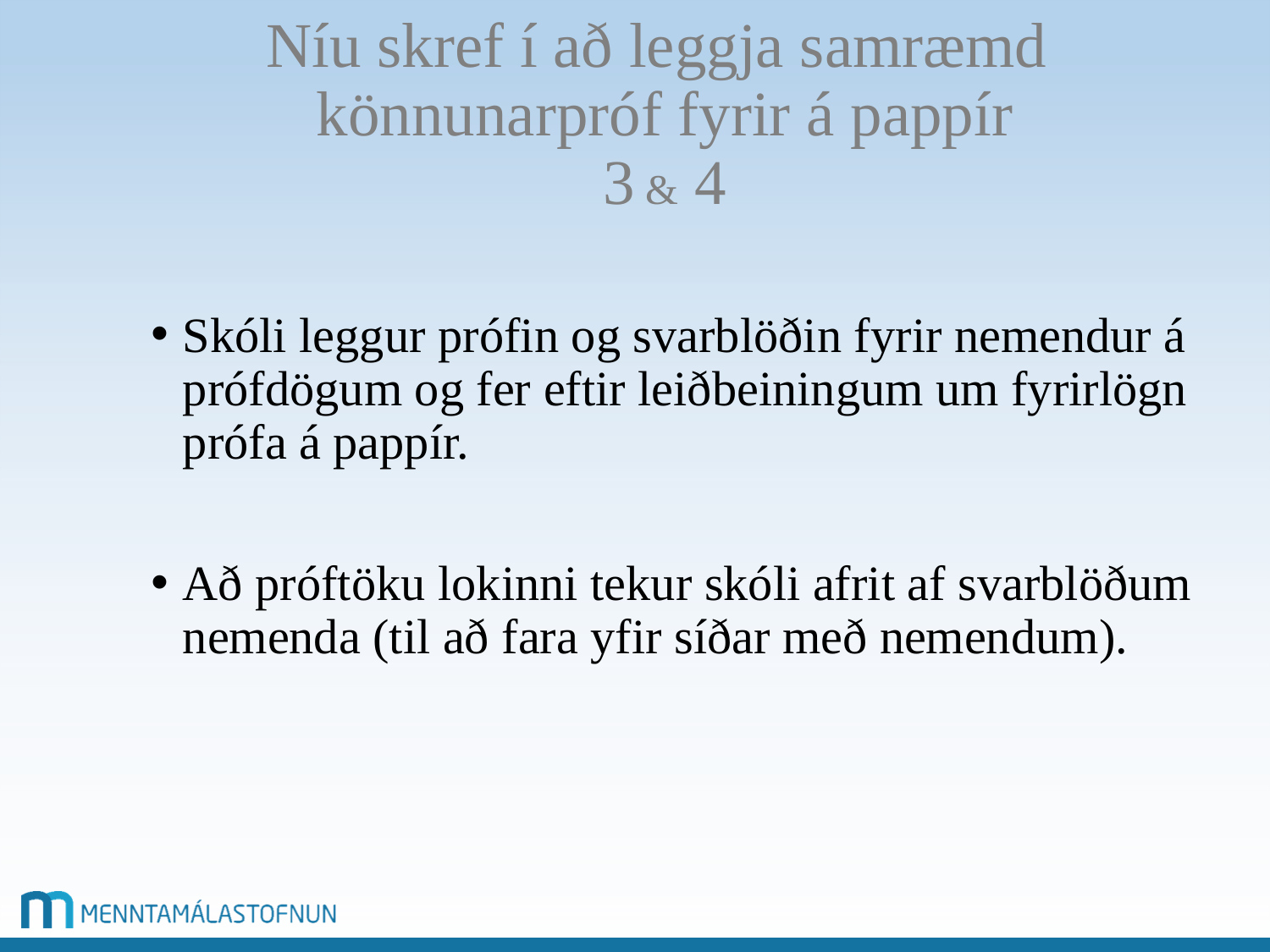

# Níu skref í að leggja samræmd könnunarpróf fyrir á pappír 3 & 4
Skóli leggur prófin og svarblöðin fyrir nemendur á prófdögum og fer eftir leiðbeiningum um fyrirlögn prófa á pappír.

Að próftöku lokinni tekur skóli afrit af svarblöðum nemenda (til að fara yfir síðar með nemendum).